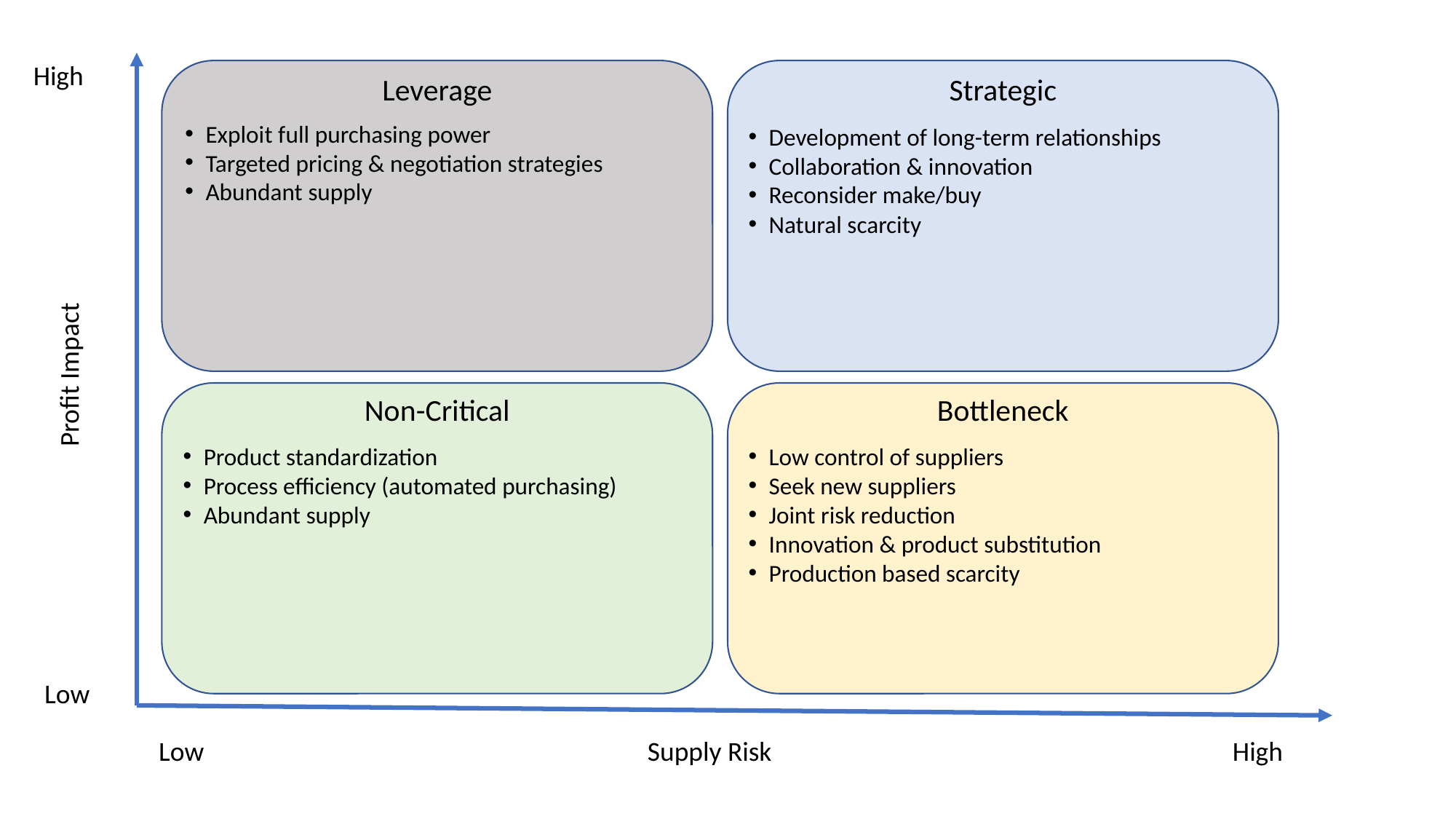

High

Leverage
Strategic
Exploit full purchasing power
Targeted pricing & negotiation strategies
Abundant supply
Development of long-term relationships
Collaboration & innovation
Reconsider make/buy
Natural scarcity
Profit Impact

Non-Critical
Bottleneck
Low control of suppliers
Seek new suppliers
Joint risk reduction
Innovation & product substitution
Production based scarcity
Product standardization
Process efficiency (automated purchasing)
Abundant supply
Low
Low
Supply Risk
High